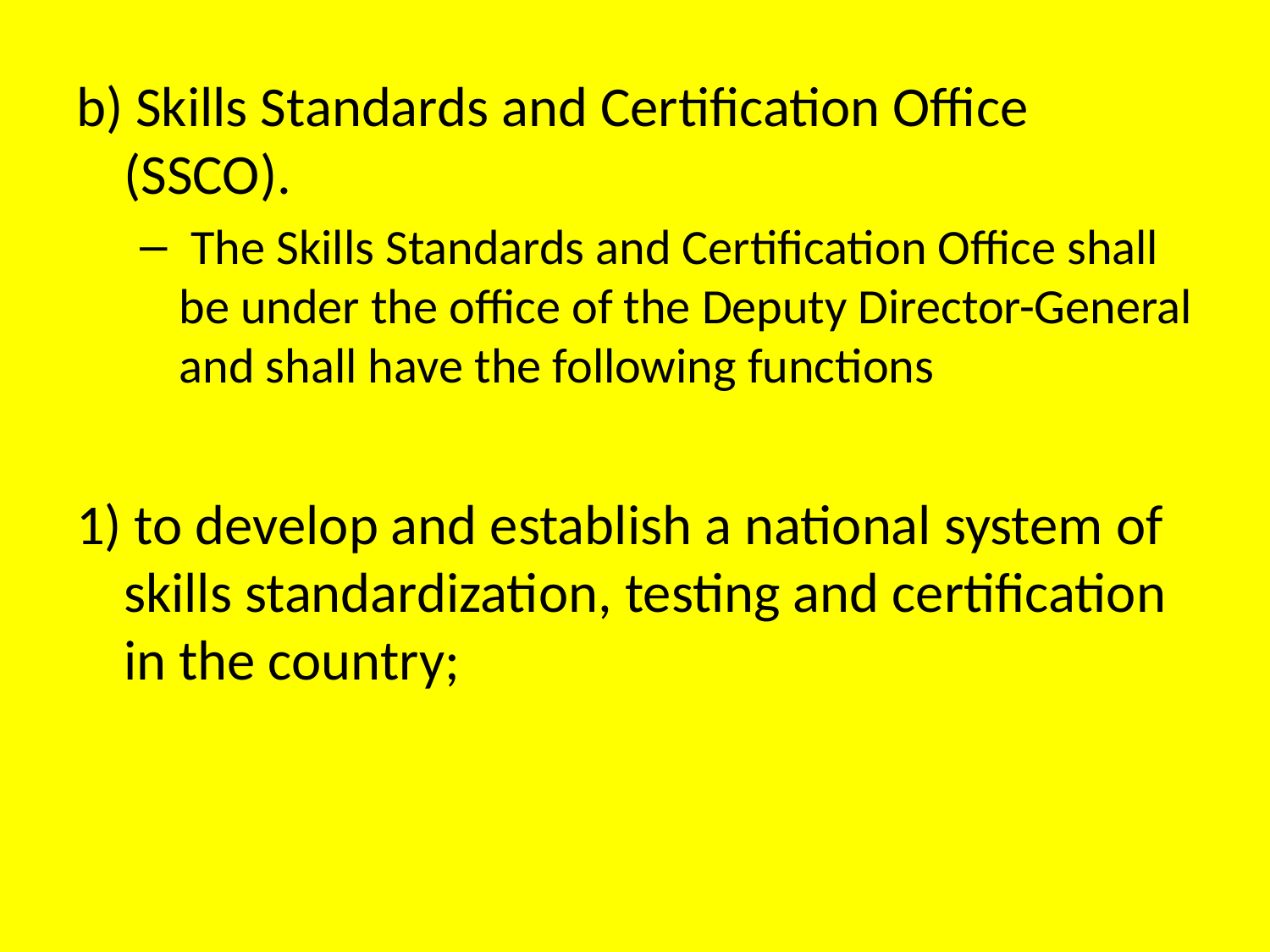

b) Skills Standards and Certification Office (SSCO).
 The Skills Standards and Certification Office shall be under the office of the Deputy Director-General and shall have the following functions

1) to develop and establish a national system of skills standardization, testing and certification in the country;